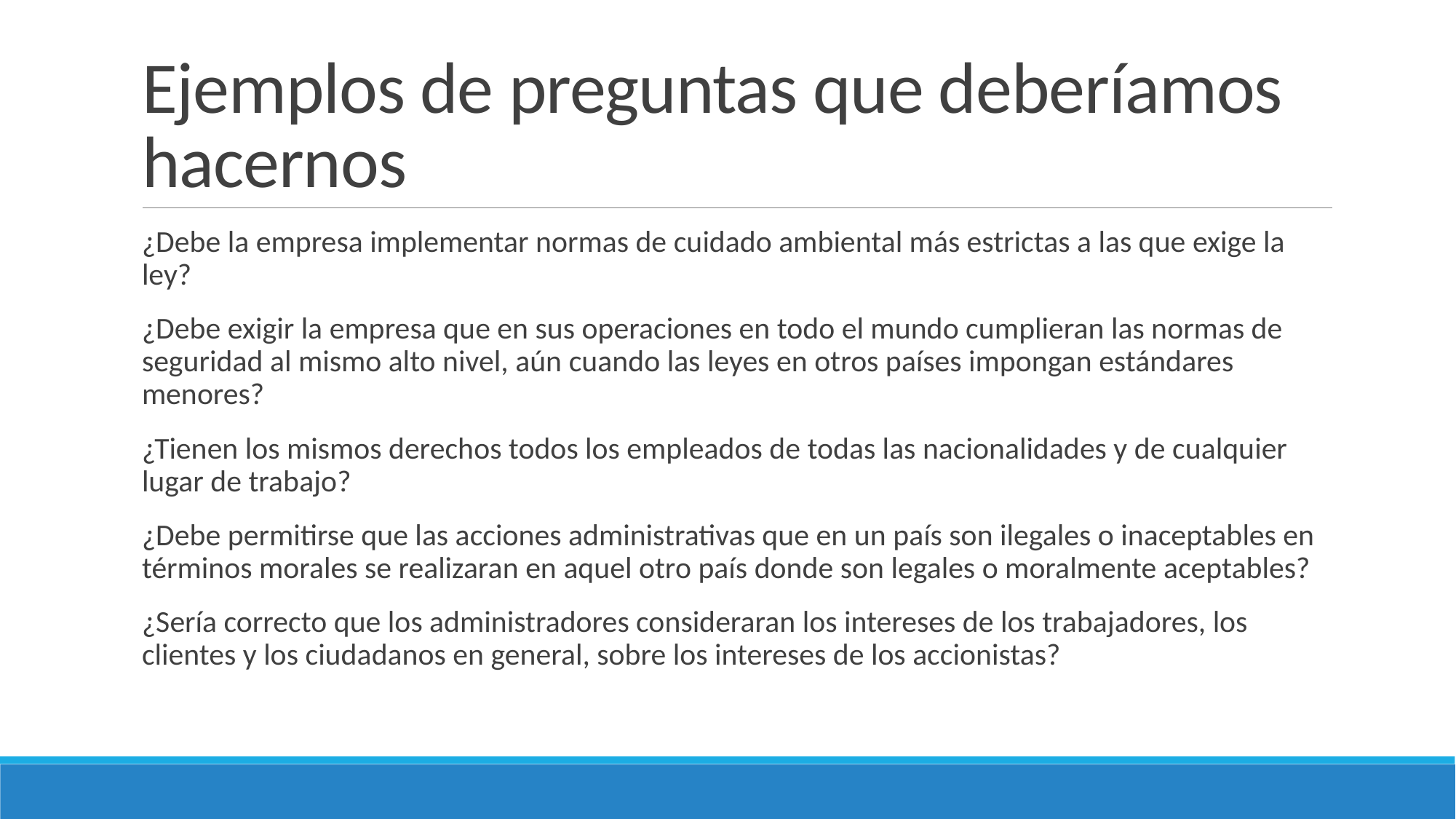

# Ejemplos de preguntas que deberíamos hacernos
¿Debe la empresa implementar normas de cuidado ambiental más estrictas a las que exige la ley?
¿Debe exigir la empresa que en sus operaciones en todo el mundo cumplieran las normas de seguridad al mismo alto nivel, aún cuando las leyes en otros países impongan estándares menores?
¿Tienen los mismos derechos todos los empleados de todas las nacionalidades y de cualquier lugar de trabajo?
¿Debe permitirse que las acciones administrativas que en un país son ilegales o inaceptables en términos morales se realizaran en aquel otro país donde son legales o moralmente aceptables?
¿Sería correcto que los administradores consideraran los intereses de los trabajadores, los clientes y los ciudadanos en general, sobre los intereses de los accionistas?